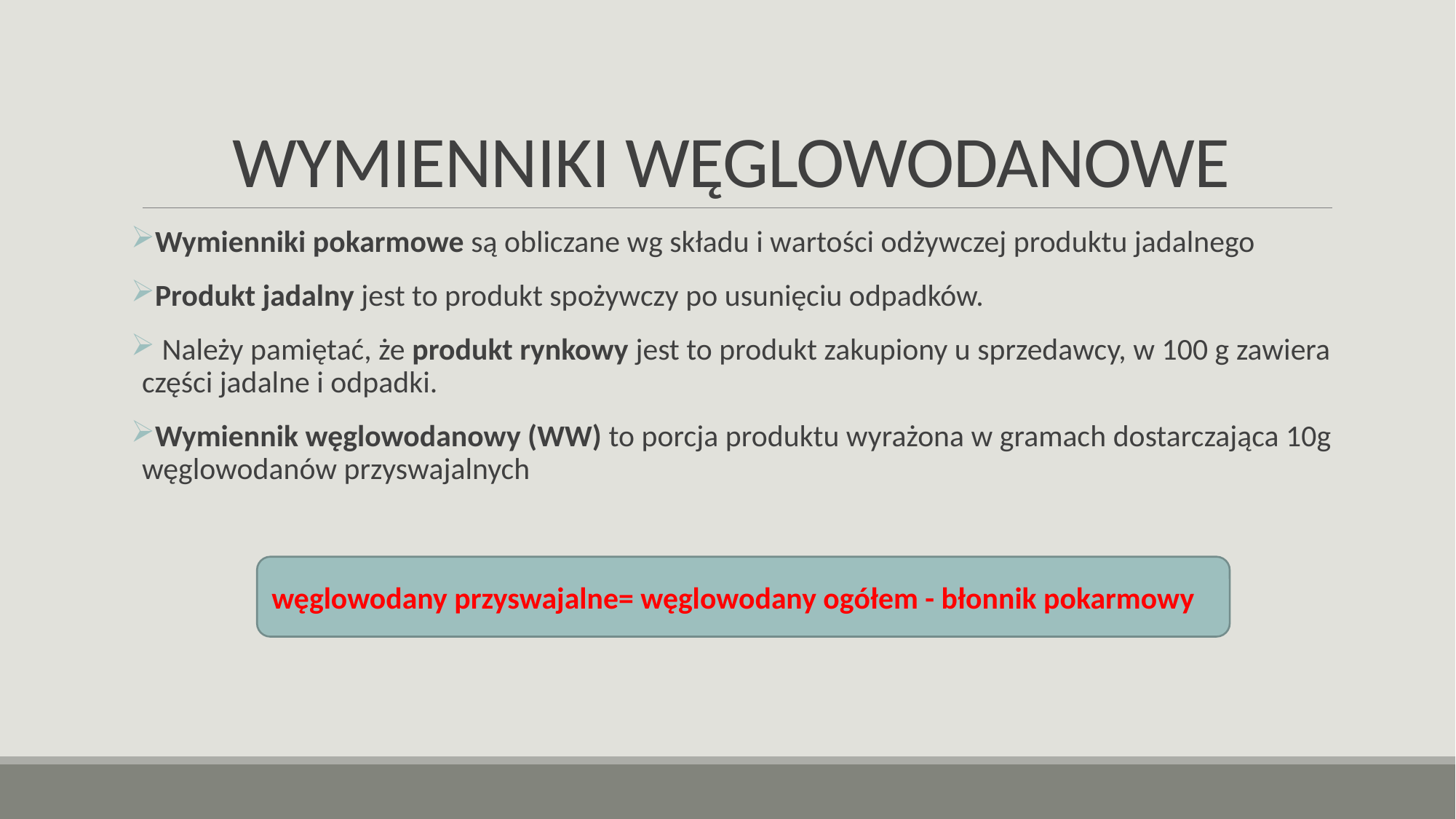

# WYMIENNIKI WĘGLOWODANOWE
Wymienniki pokarmowe są obliczane wg składu i wartości odżywczej produktu jadalnego
Produkt jadalny jest to produkt spożywczy po usunięciu odpadków.
 Należy pamiętać, że produkt rynkowy jest to produkt zakupiony u sprzedawcy, w 100 g zawiera części jadalne i odpadki.
Wymiennik węglowodanowy (WW) to porcja produktu wyrażona w gramach dostarczająca 10g węglowodanów przyswajalnych

węglowodany przyswajalne= węglowodany ogółem - błonnik pokarmowy